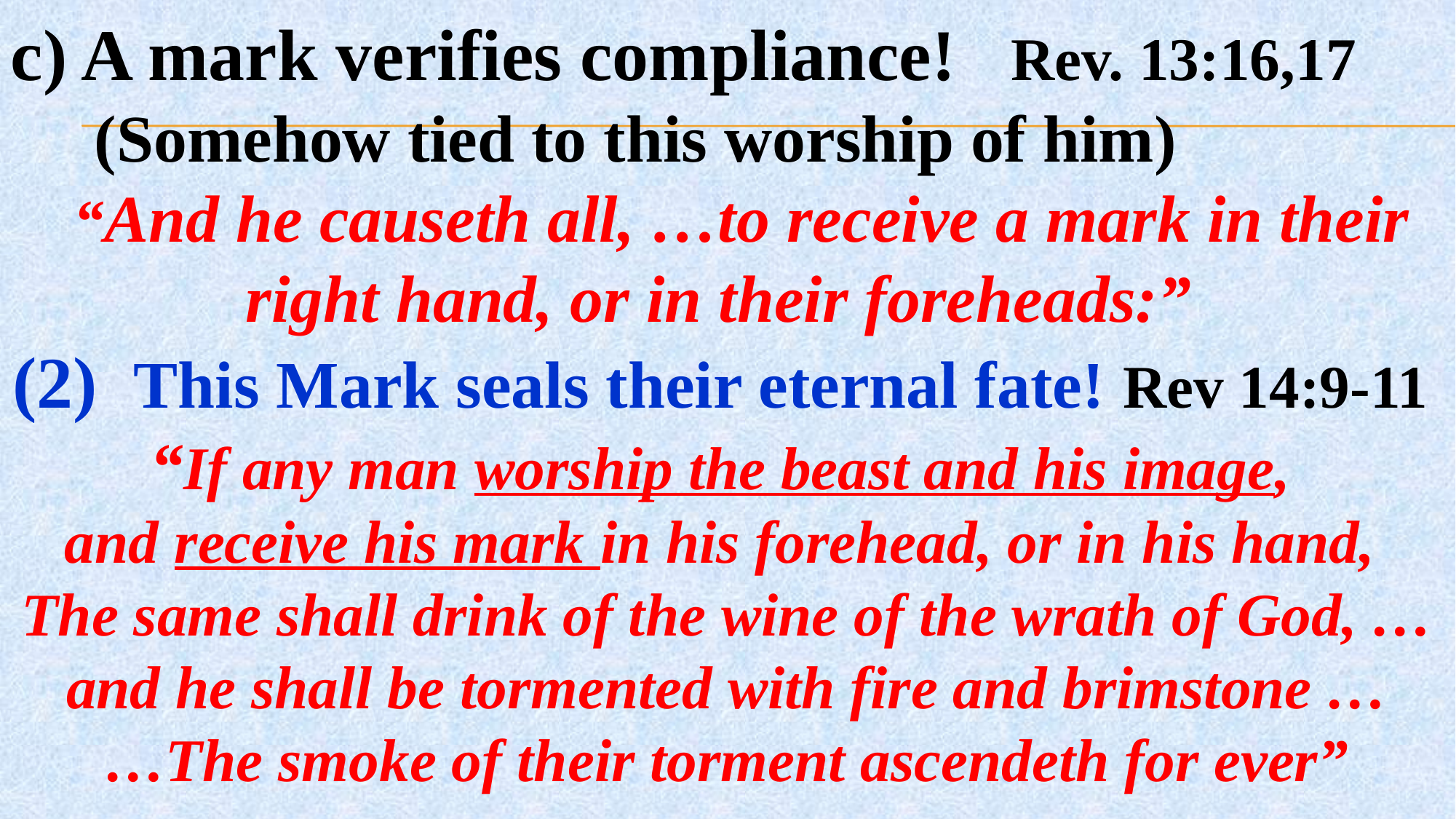

c) A mark verifies compliance!   Rev. 13:16,17
     (Somehow tied to this worship of him)
  “And he causeth all, …to receive a mark in their right hand, or in their foreheads:”
(2)  This Mark seals their eternal fate! Rev 14:9-11
“If any man worship the beast and his image,
and receive his mark in his forehead, or in his hand,
The same shall drink of the wine of the wrath of God, …and he shall be tormented with fire and brimstone …
…The smoke of their torment ascendeth for ever”